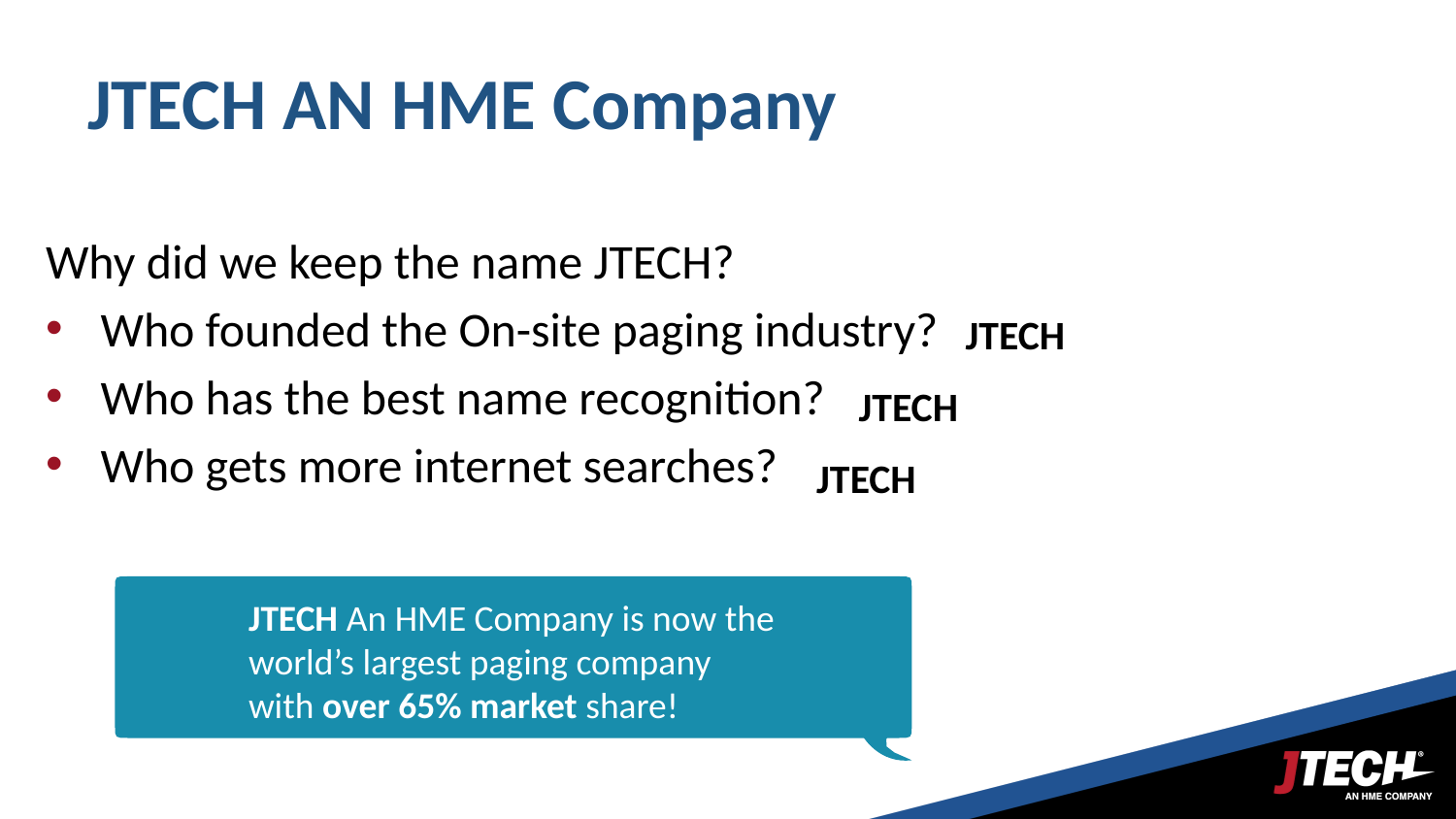

# JTECH AN HME Company
Why did we keep the name JTECH?
Who founded the On-site paging industry?
Who has the best name recognition?
Who gets more internet searches?

JTECH
JTECH
JTECH

JTECH An HME Company is now the world’s largest paging company with over 65% market share!